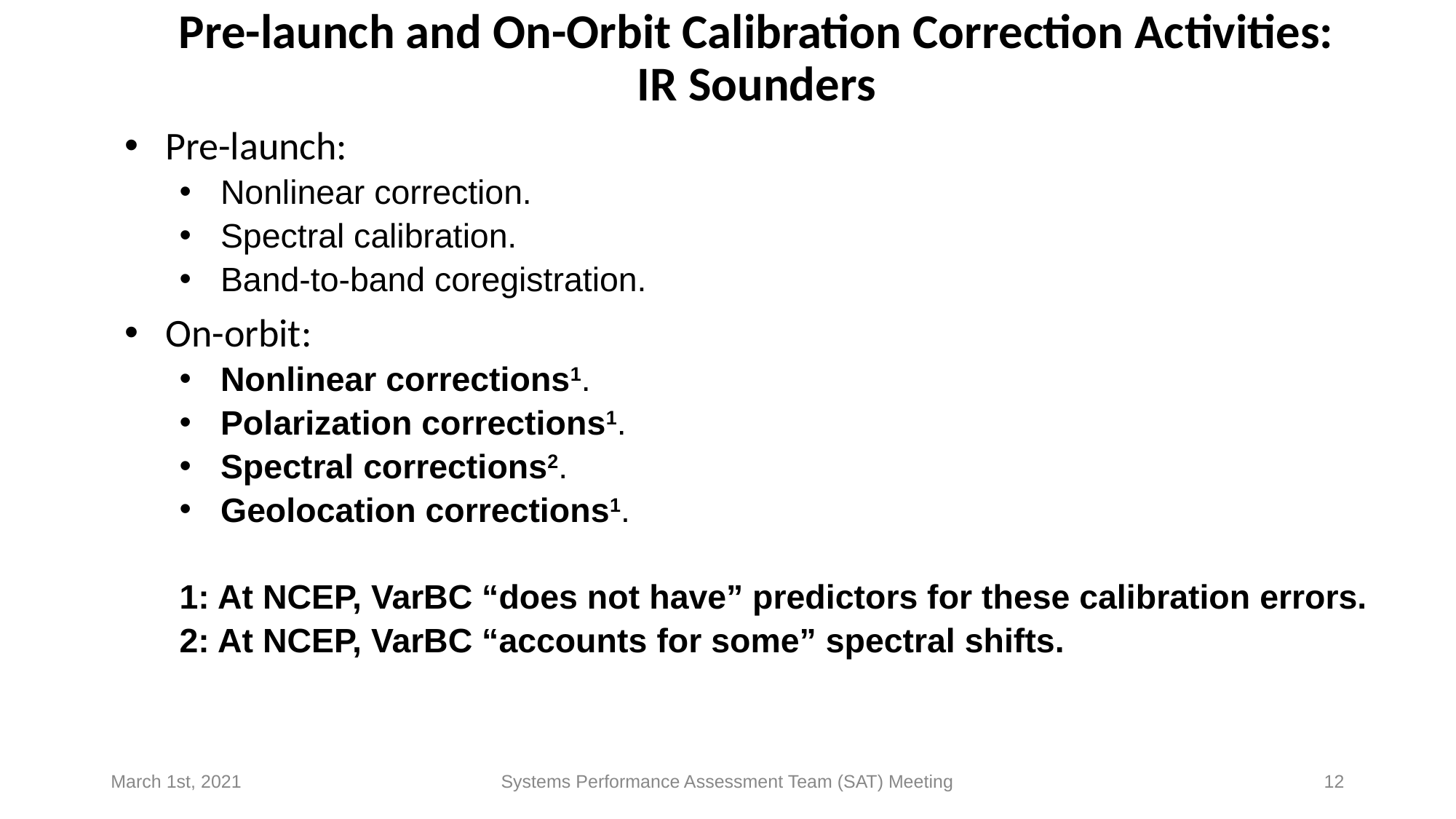

# Pre-launch and On-Orbit Calibration Correction Activities: IR Sounders
Pre-launch:
Nonlinear correction.
Spectral calibration.
Band-to-band coregistration.
On-orbit:
Nonlinear corrections1.
Polarization corrections1.
Spectral corrections2.
Geolocation corrections1.

1: At NCEP, VarBC “does not have” predictors for these calibration errors.
2: At NCEP, VarBC “accounts for some” spectral shifts.
March 1st, 2021
Systems Performance Assessment Team (SAT) Meeting
12